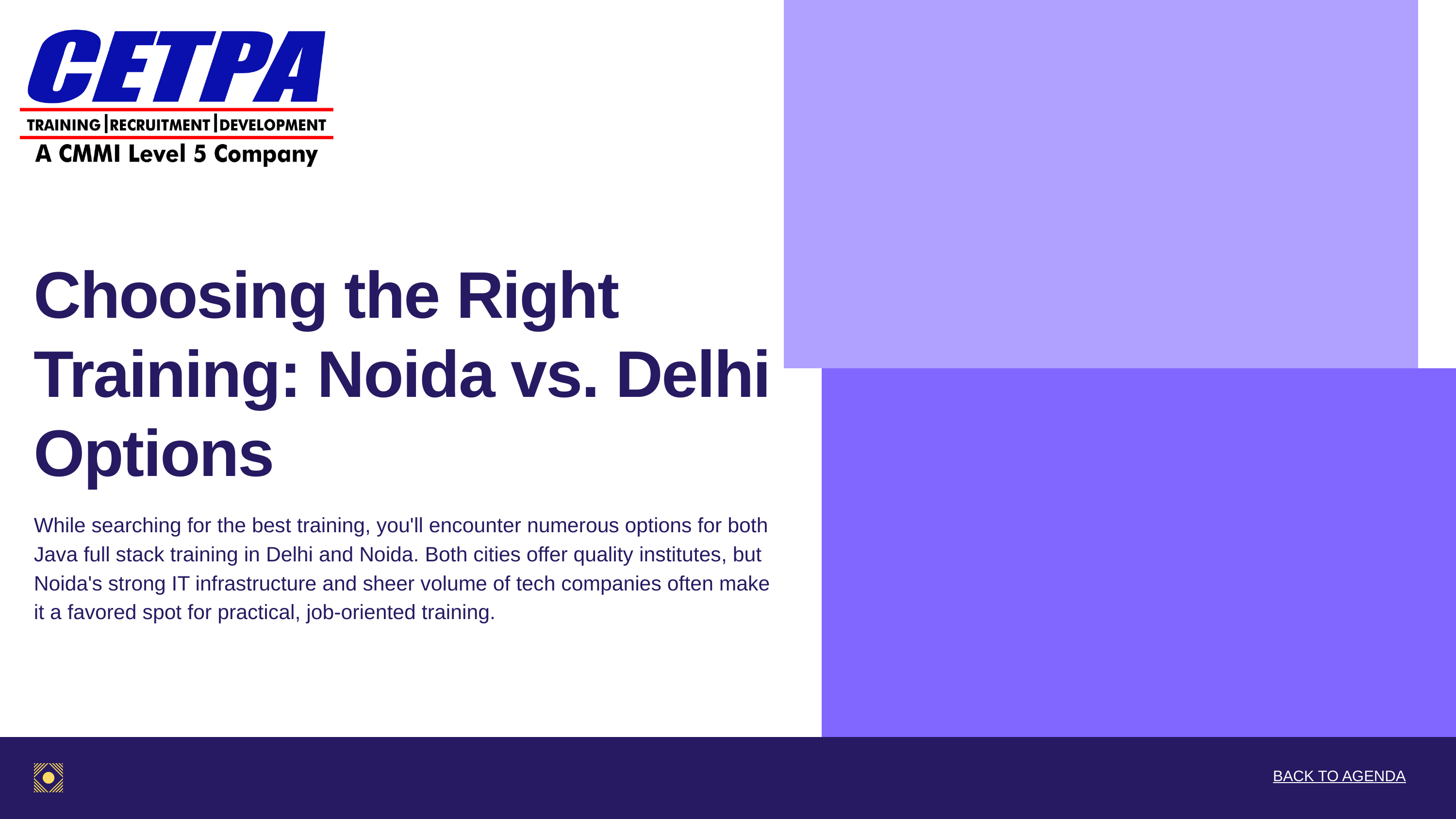

Choosing the Right Training: Noida vs. Delhi Options
While searching for the best training, you'll encounter numerous options for both Java full stack training in Delhi and Noida. Both cities offer quality institutes, but Noida's strong IT infrastructure and sheer volume of tech companies often make it a favored spot for practical, job-oriented training.

BACK TO AGENDA